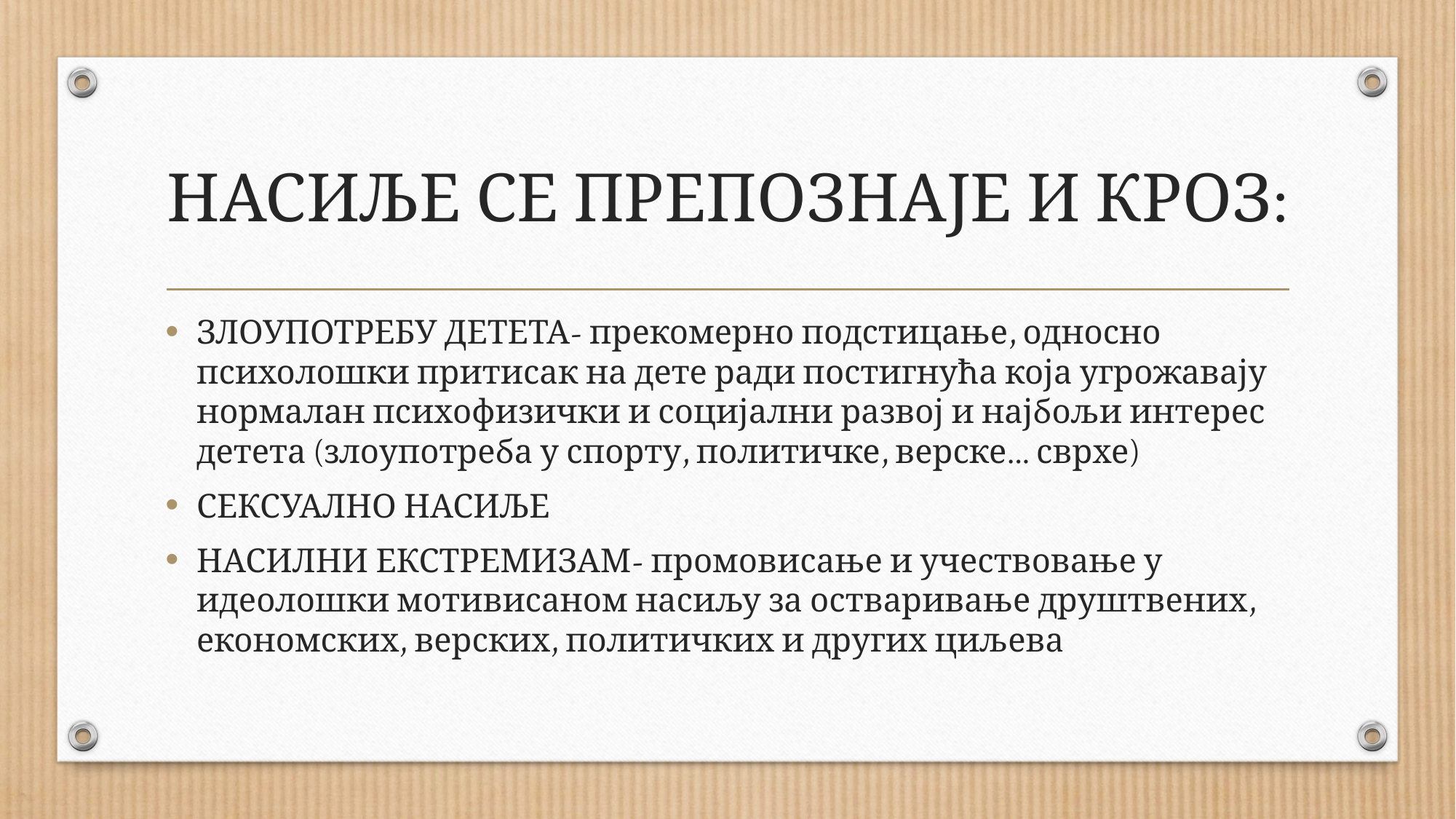

# НАСИЉЕ СЕ ПРЕПОЗНАЈЕ И КРОЗ:
ЗЛОУПОТРЕБУ ДЕТЕТА- прекомерно подстицање, односно психолошки притисак на дете ради постигнућа која угрожавају нормалан психофизички и социјални развој и најбољи интерес детета (злоупотреба у спорту, политичке, верске... сврхе)
СЕКСУАЛНО НАСИЉЕ
НАСИЛНИ ЕКСТРЕМИЗАМ- промовисање и учествовање у идеолошки мотивисаном насиљу за остваривање друштвених, економских, верских, политичких и других циљева